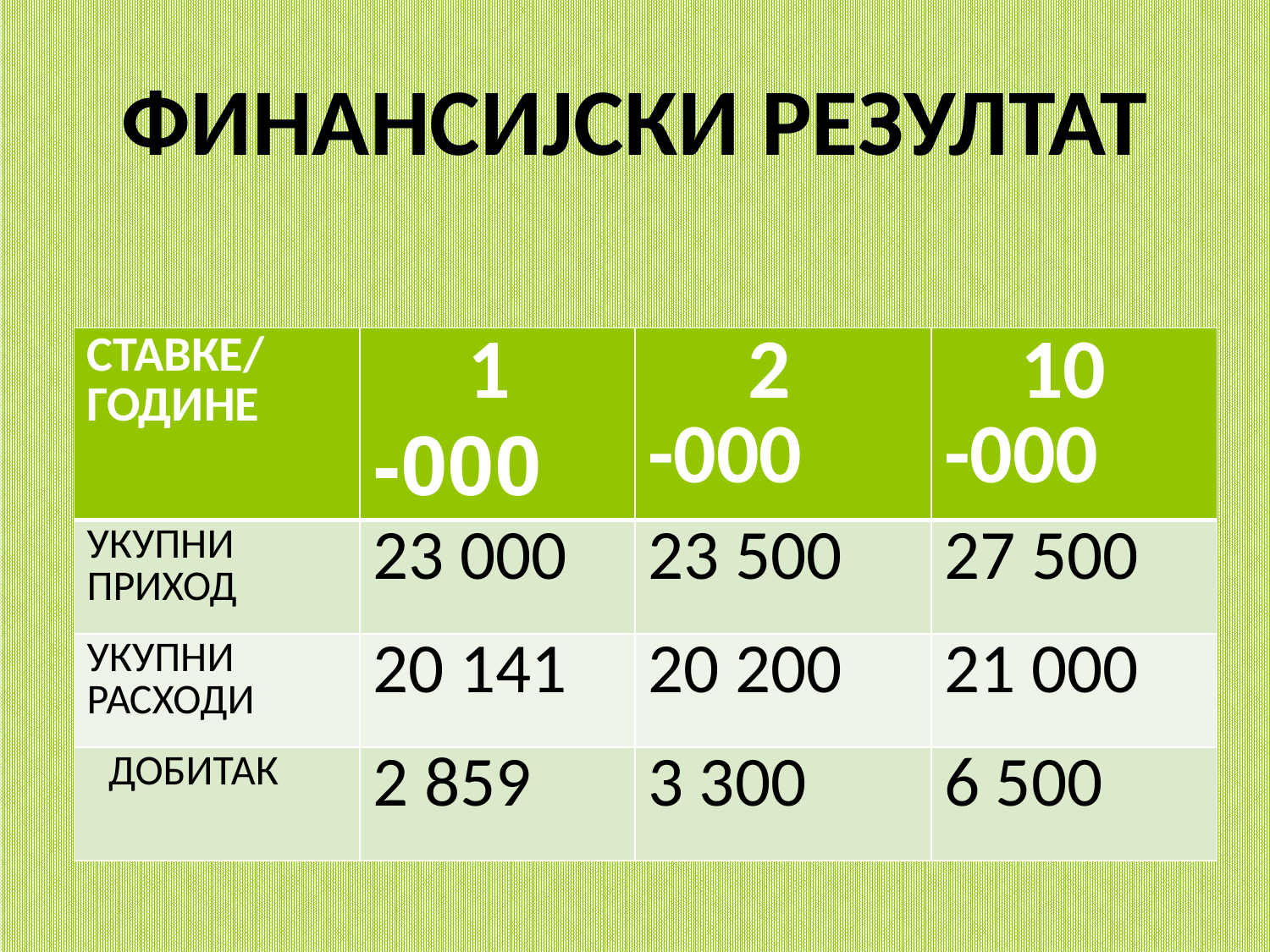

# ФИНАНСИЈСКИ РЕЗУЛТАТ
| СТАВКЕ/ ГОДИНЕ | 1 -000 | 2 -000 | 10 -000 |
| --- | --- | --- | --- |
| УКУПНИ ПРИХОД | 23 000 | 23 500 | 27 500 |
| УКУПНИ РАСХОДИ | 20 141 | 20 200 | 21 000 |
| ДОБИТАК | 2 859 | 3 300 | 6 500 |